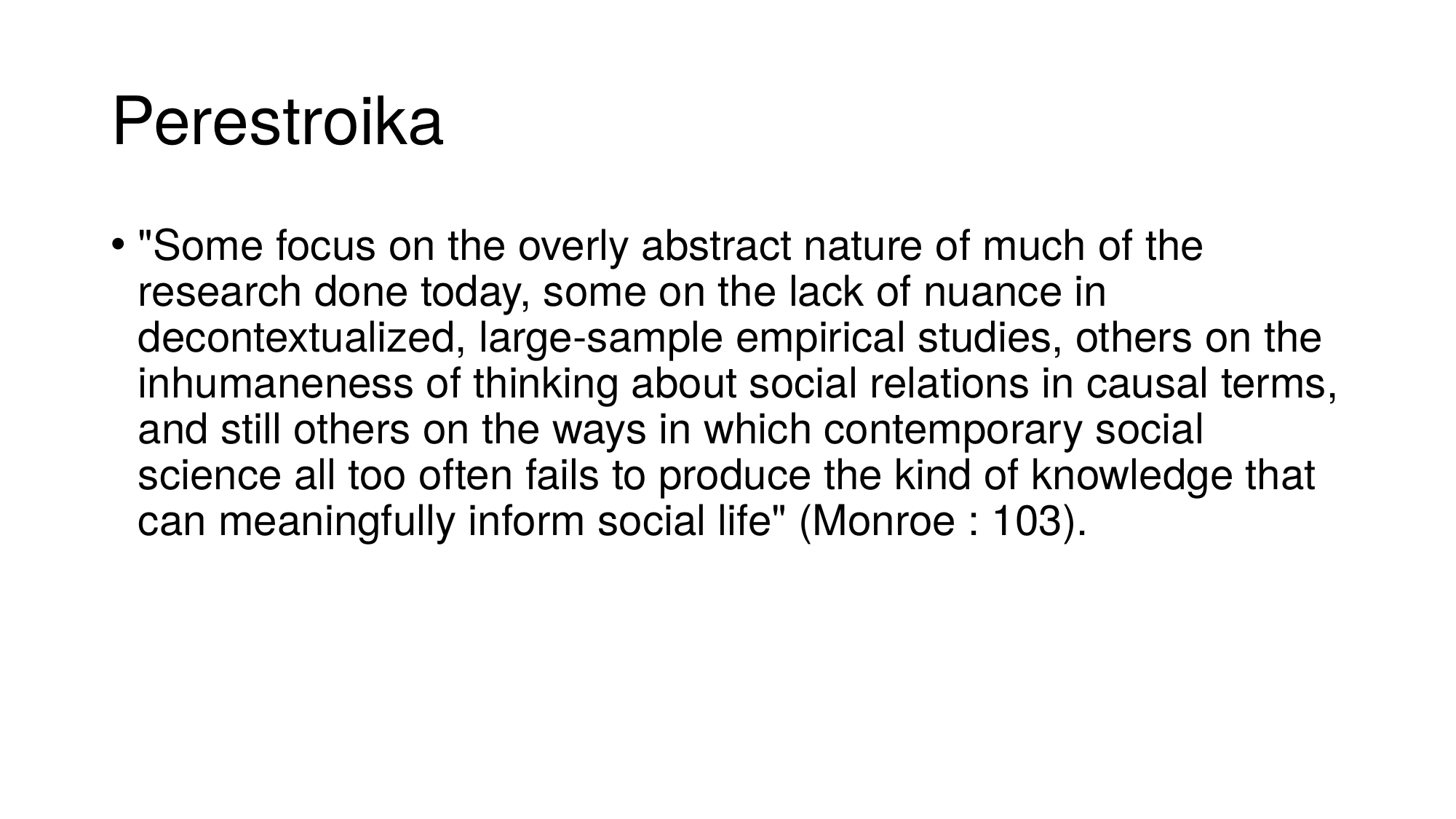

# Perestroika
"Some focus on the overly abstract nature of much of the research done today, some on the lack of nuance in decontextualized, large-sample empirical studies, others on the inhumaneness of thinking about social relations in causal terms, and still others on the ways in which contemporary social science all too often fails to produce the kind of knowledge that can meaningfully inform social life" (Monroe : 103).